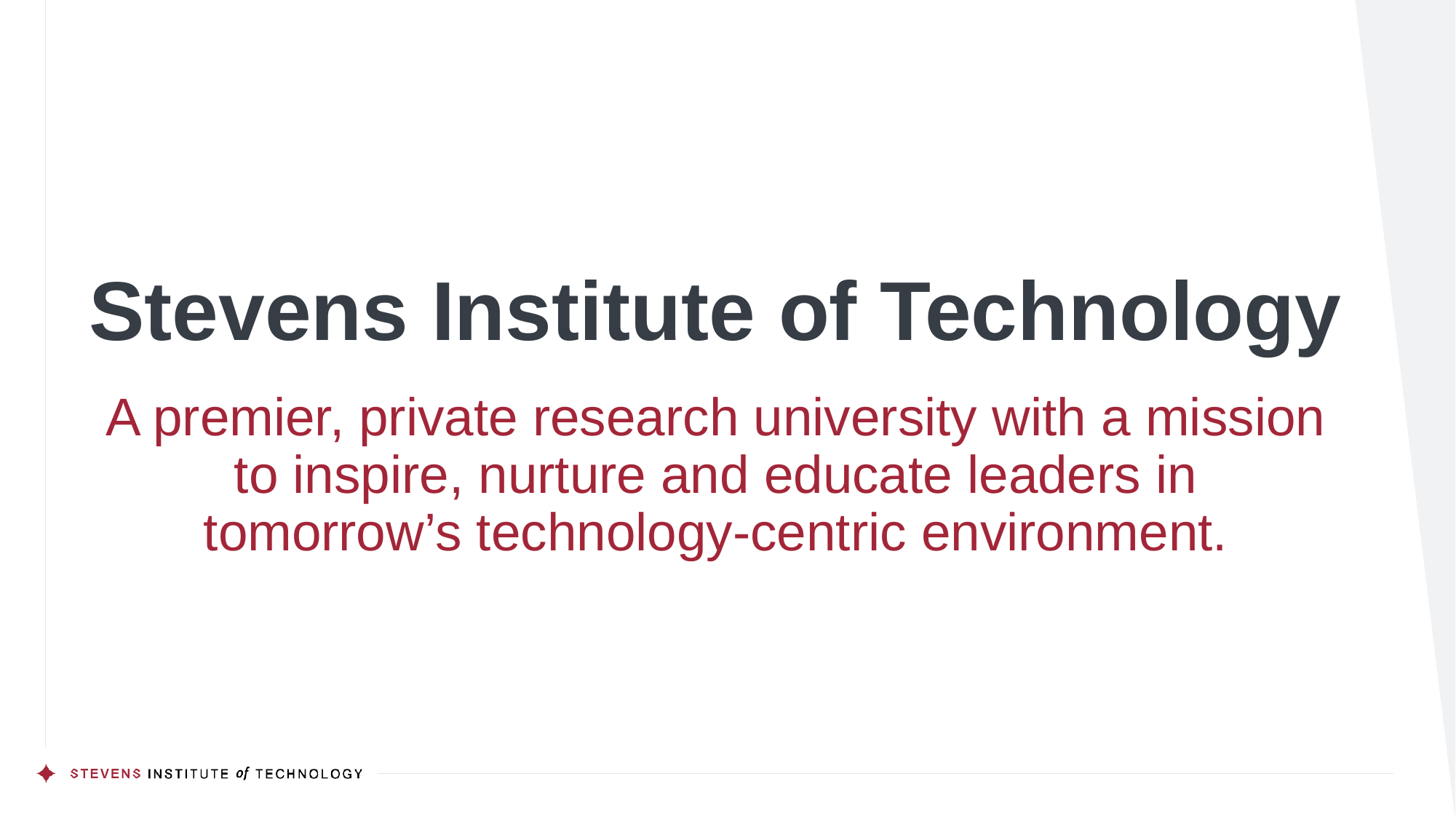

Stevens Institute of Technology
A premier, private research university with a mission to inspire, nurture and educate leaders in tomorrow’s technology-centric environment.